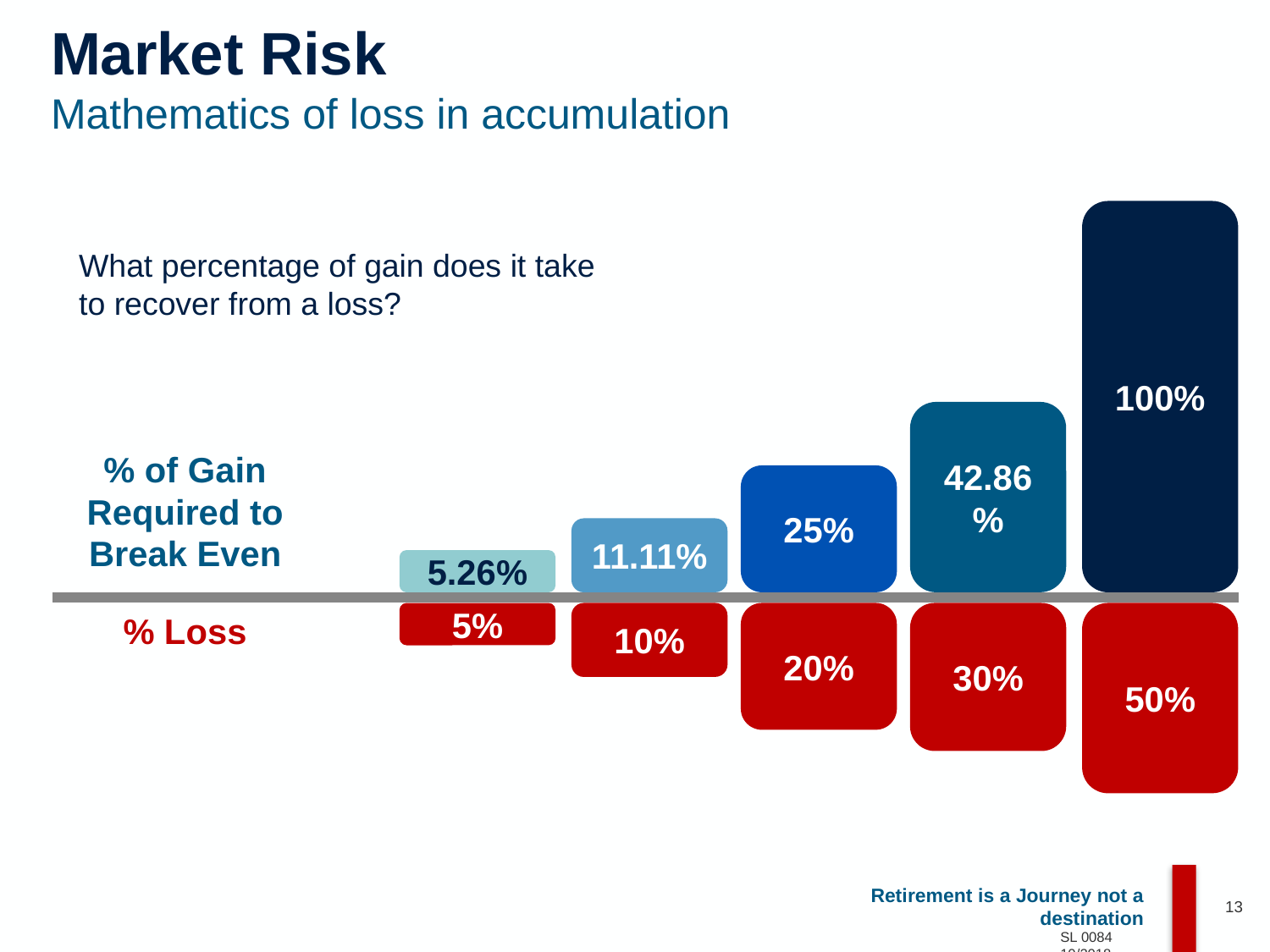

# Market Risk Mathematics of loss in accumulation
100%
What percentage of gain does it take to recover from a loss?
42.86%
% of Gain Required to Break Even
25%
11.11%
5.26%
% Loss
5%
10%
20%
30%
50%
13
SL 0084  10/2018